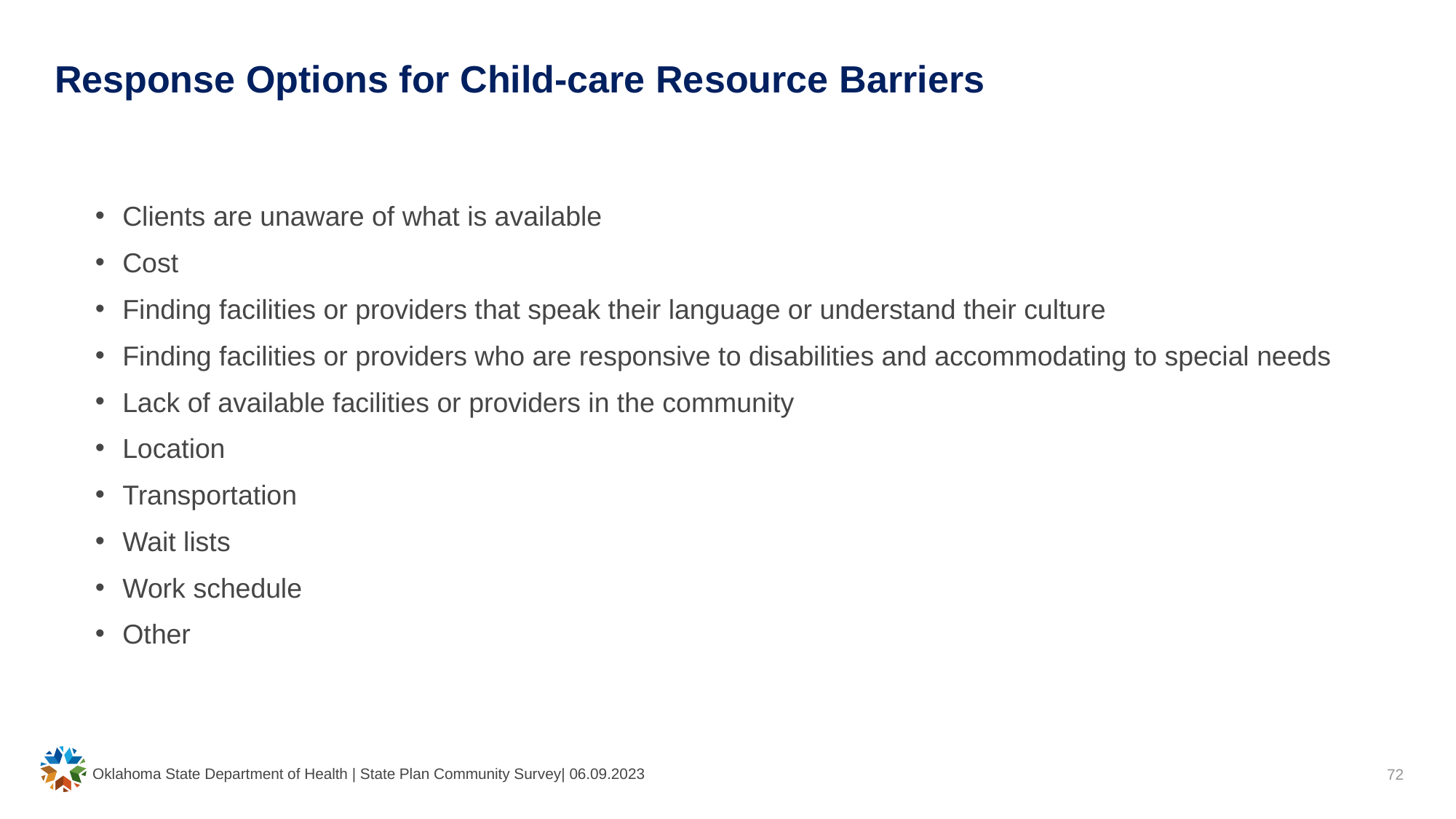

# Response Options for Child-care Resource Barriers
Clients are unaware of what is available
Cost
Finding facilities or providers that speak their language or understand their culture
Finding facilities or providers who are responsive to disabilities and accommodating to special needs
Lack of available facilities or providers in the community
Location
Transportation
Wait lists
Work schedule
Other

Oklahoma State Department of Health | State Plan Community Survey| 06.09.2023
72